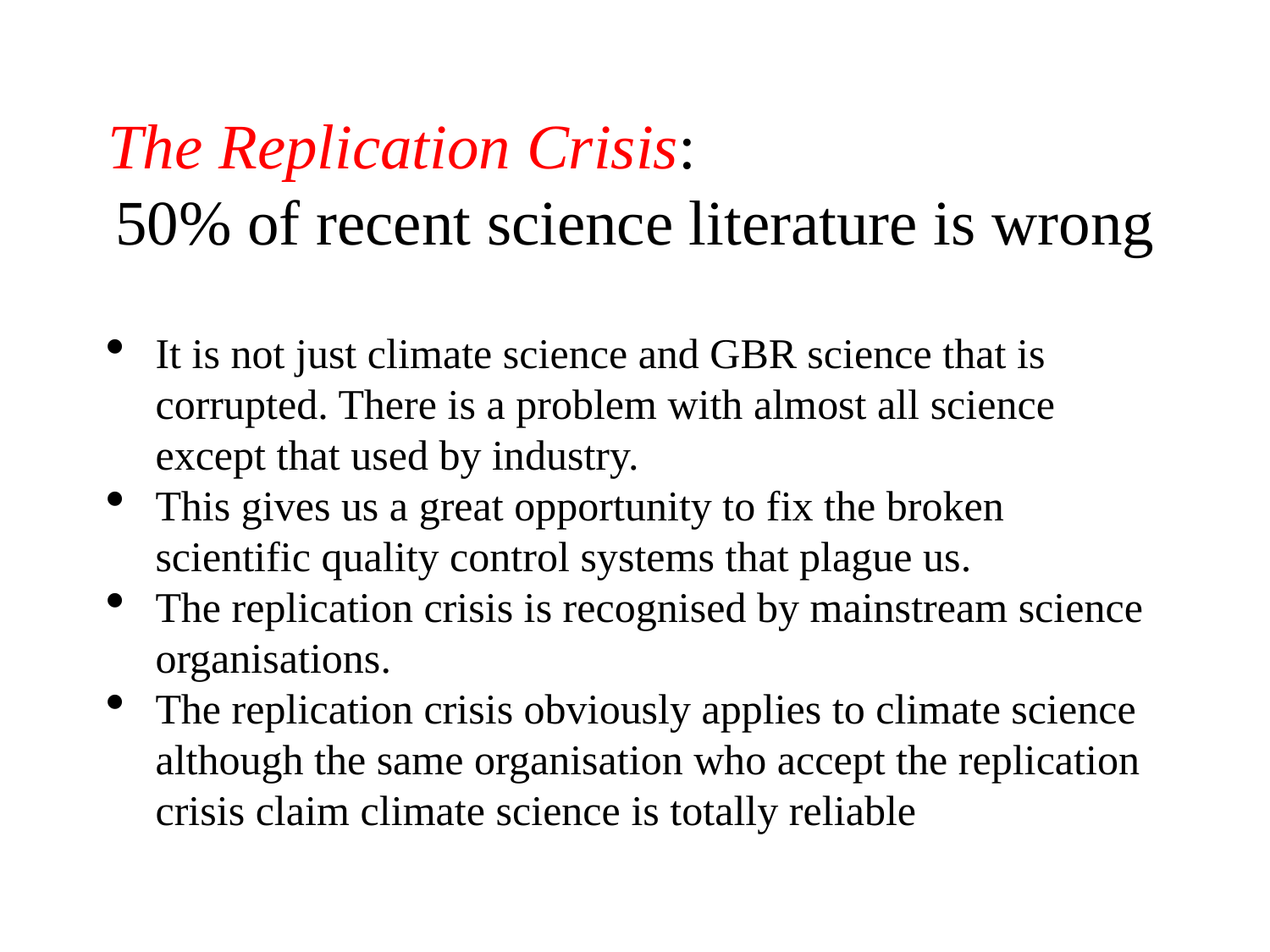

The Replication Crisis:
50% of recent science literature is wrong
It is not just climate science and GBR science that is corrupted. There is a problem with almost all science except that used by industry.
This gives us a great opportunity to fix the broken scientific quality control systems that plague us.
The replication crisis is recognised by mainstream science organisations.
The replication crisis obviously applies to climate science although the same organisation who accept the replication crisis claim climate science is totally reliable